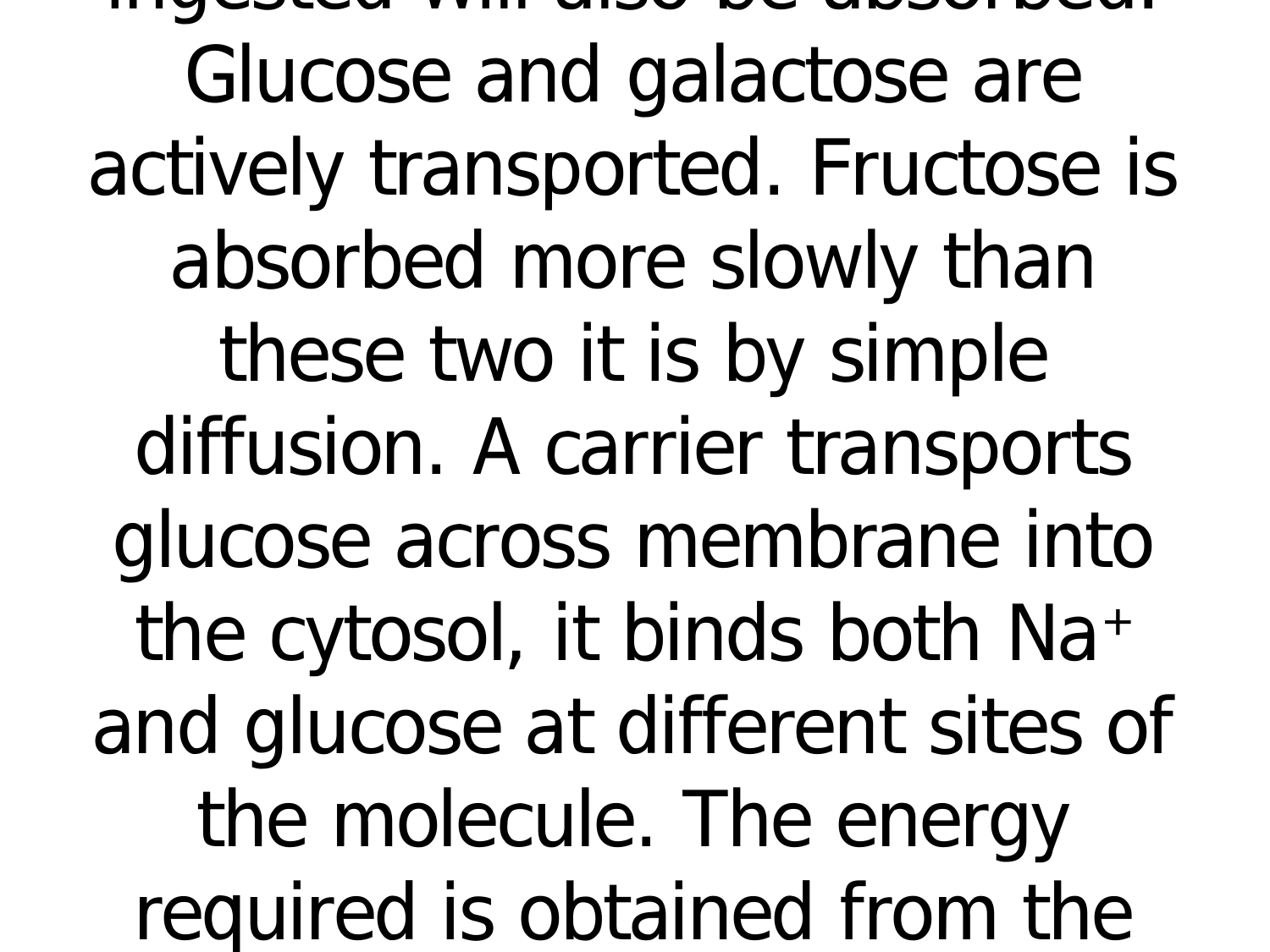

# 90% of ingested foodstuffs is absorbed in the course of the passage through the small intestine. The product of carbohydrate digestion are absorbed from the jejunum into the blood of the portal venous system in the form of monosaccharides (the hexoses) glucose, fructose, mannose and galactose although the pentose sugars if present in the food ingested will also be absorbed. Glucose and galactose are actively transported. Fructose is absorbed more slowly than these two it is by simple diffusion. A carrier transports glucose across membrane into the cytosol, it binds both Na+ and glucose at different sites of the molecule. The energy required is obtained from the hydrolysis of ATP linked to  Na+/P+ pump. The active transport of glucose is inhibited by ouabain (also Na+ pump) and phlorhizin a plant glycoside.